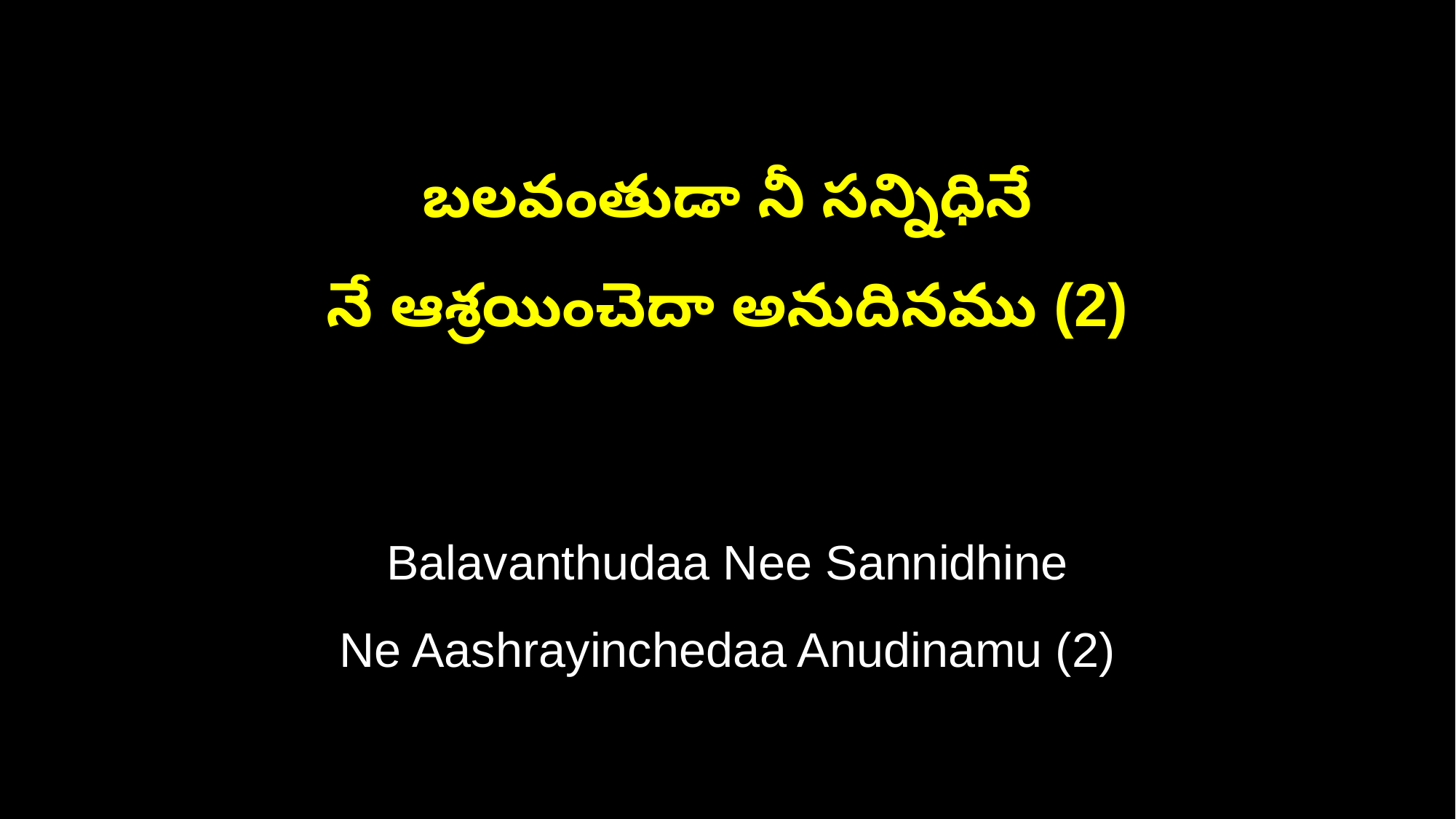

బలవంతుడా నీ సన్నిధినే
నే ఆశ్రయించెదా అనుదినము (2)
Balavanthudaa Nee Sannidhine
Ne Aashrayinchedaa Anudinamu (2)